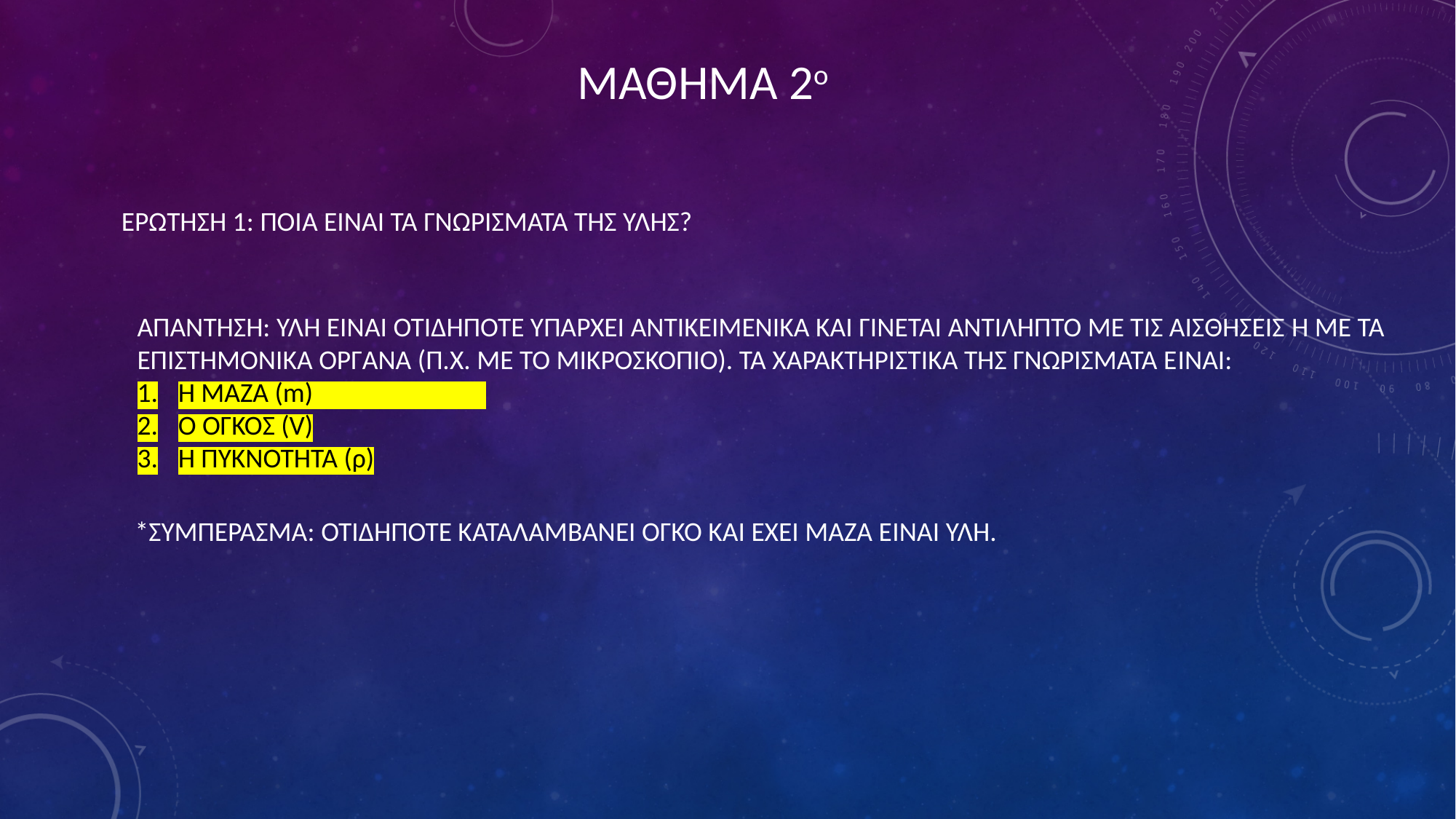

ΜΑΘΗΜΑ 2ο
ΕΡΩΤΗΣΗ 1: ΠΟΙΑ ΕΙΝΑΙ ΤΑ ΓΝΩΡΙΣΜΑΤΑ ΤΗΣ ΥΛΗΣ?
ΑΠΑΝΤΗΣΗ: ΥΛΗ ΕΊΝΑΙ ΟΤΙΔΗΠΟΤΕ ΥΠΑΡΧΕΙ ΑΝΤΙΚΕΙΜΕΝΙΚΑ ΚΑΙ ΓΙΝΕΤΑΙ ΑΝΤΙΛΗΠΤΟ ΜΕ ΤΙΣ ΑΙΣΘΗΣΕΙΣ Ή ΜΕ ΤΑ
ΕΠΙΣΤΗΜΟΝΙΚΑ ΟΡΓΑΝΑ (Π.Χ. ΜΕ ΤΟ ΜΙΚΡΟΣΚΟΠΙΟ). ΤΑ ΧΑΡΑΚΤΗΡΙΣΤΙΚΑ ΤΗΣ ΓΝΩΡΙΣΜΑΤΑ ΕΊΝΑΙ:
Η ΜΑΖΑ (m)
Ο ΟΓΚΟΣ (V)
Η ΠΥΚΝΟΤΗΤΑ (ρ)
*ΣΥΜΠΕΡΑΣΜΑ: ΟΤΙΔΗΠΟΤΕ ΚΑΤΑΛΑΜΒΑΝΕΙ ΟΓΚΟ ΚΑΙ ΕΧΕΙ ΜΑΖΑ ΕΊΝΑΙ ΥΛΗ.